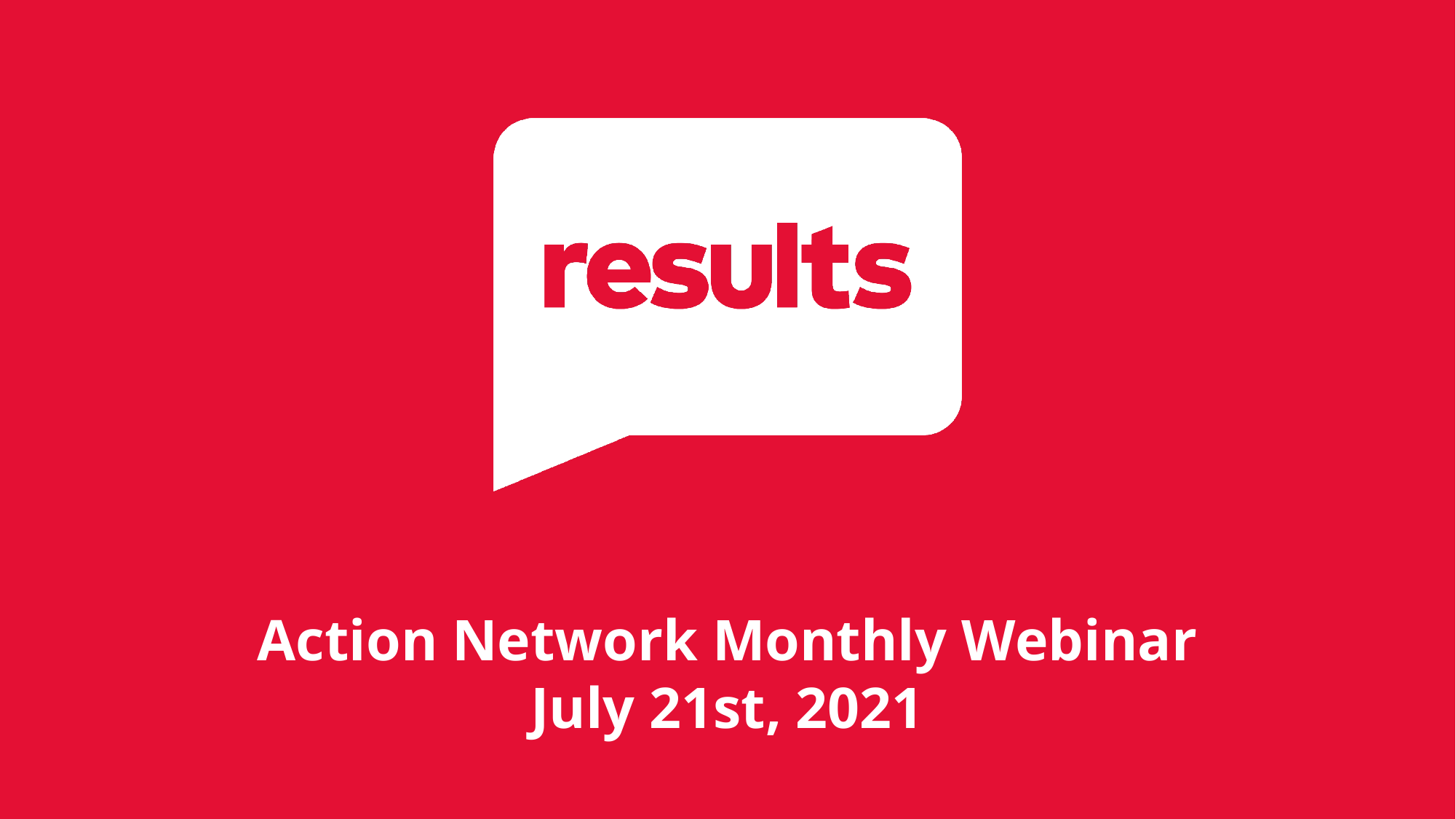

Action Network Monthly Webinar
July 21st, 2021